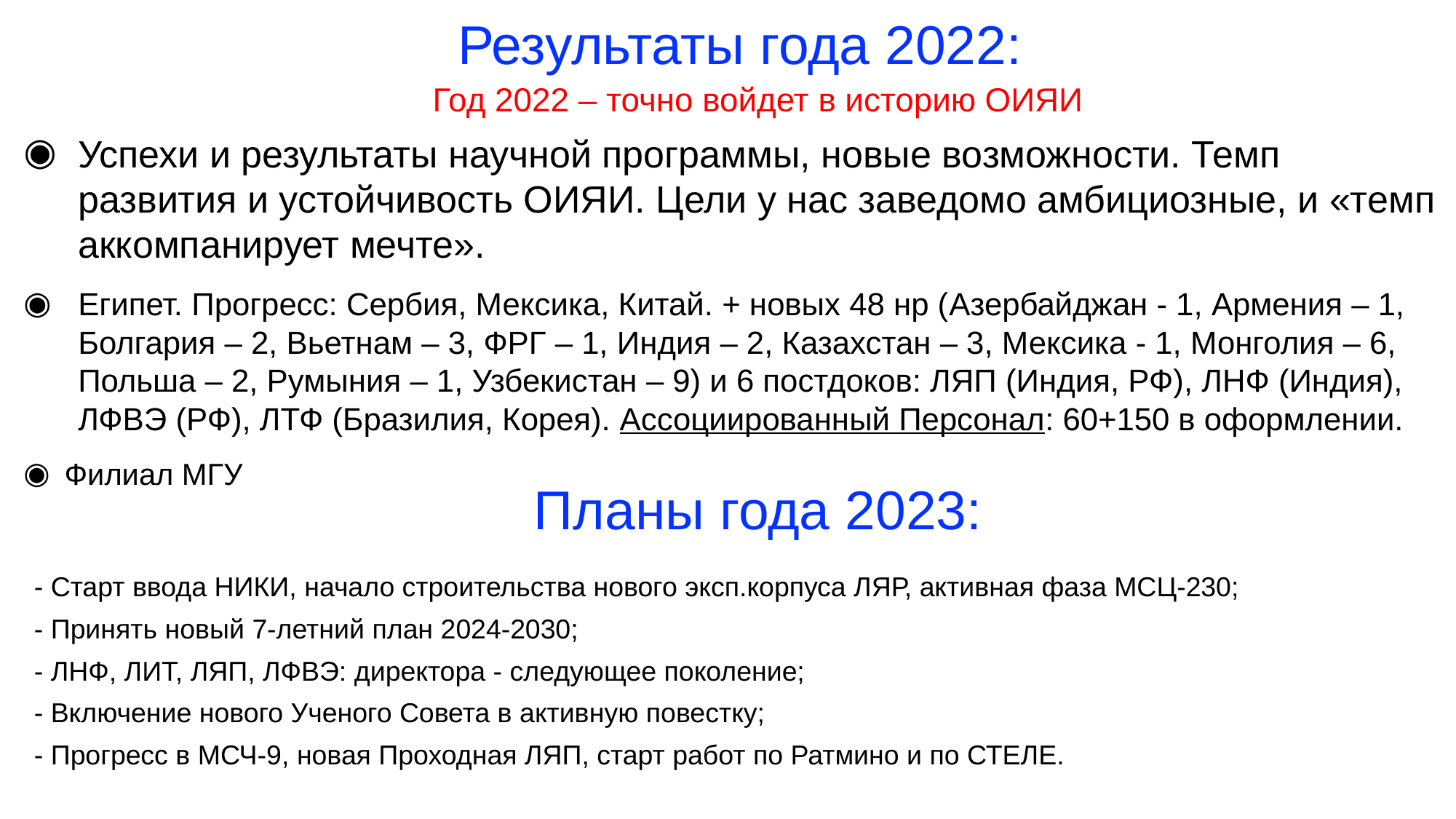

# Результаты года 2022:
Год 2022 – точно войдет в историю ОИЯИ
Успехи и результаты научной программы, новые возможности. Темп развития и устойчивость ОИЯИ. Цели у нас заведомо амбициозные, и «темп аккомпанирует мечте».
Египет. Прогресс: Сербия, Мексика, Китай. + новых 48 нр (Азербайджан - 1, Армения – 1, Болгария – 2, Вьетнам – 3, ФРГ – 1, Индия – 2, Казахстан – 3, Мексика - 1, Монголия – 6, Польша – 2, Румыния – 1, Узбекистан – 9) и 6 постдоков: ЛЯП (Индия, РФ), ЛНФ (Индия), ЛФВЭ (РФ), ЛТФ (Бразилия, Корея). Ассоциированный Персонал: 60+150 в оформлении.
Филиал МГУ
Планы года 2023:
- Старт ввода НИКИ, начало строительства нового эксп.корпуса ЛЯР, активная фаза МСЦ-230;
- Принять новый 7-летний план 2024-2030;
- ЛНФ, ЛИТ, ЛЯП, ЛФВЭ: директора - следующее поколение;
- Включение нового Ученого Совета в активную повестку;
- Прогресс в МСЧ-9, новая Проходная ЛЯП, старт работ по Ратмино и по СТЕЛЕ.